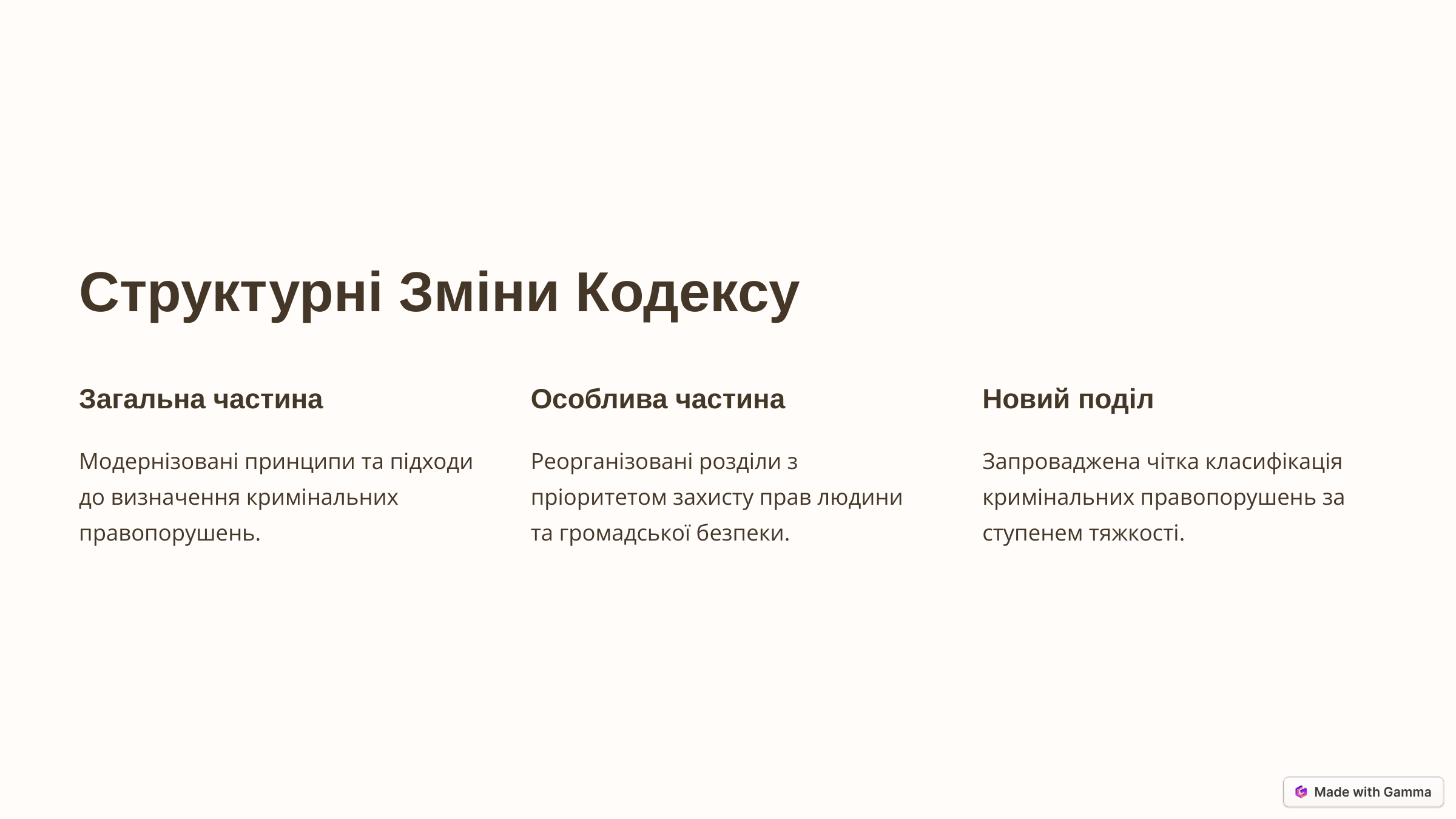

Структурні Зміни Кодексу
Загальна частина
Особлива частина
Новий поділ
Модернізовані принципи та підходи до визначення кримінальних правопорушень.
Реорганізовані розділи з пріоритетом захисту прав людини та громадської безпеки.
Запроваджена чітка класифікація кримінальних правопорушень за ступенем тяжкості.